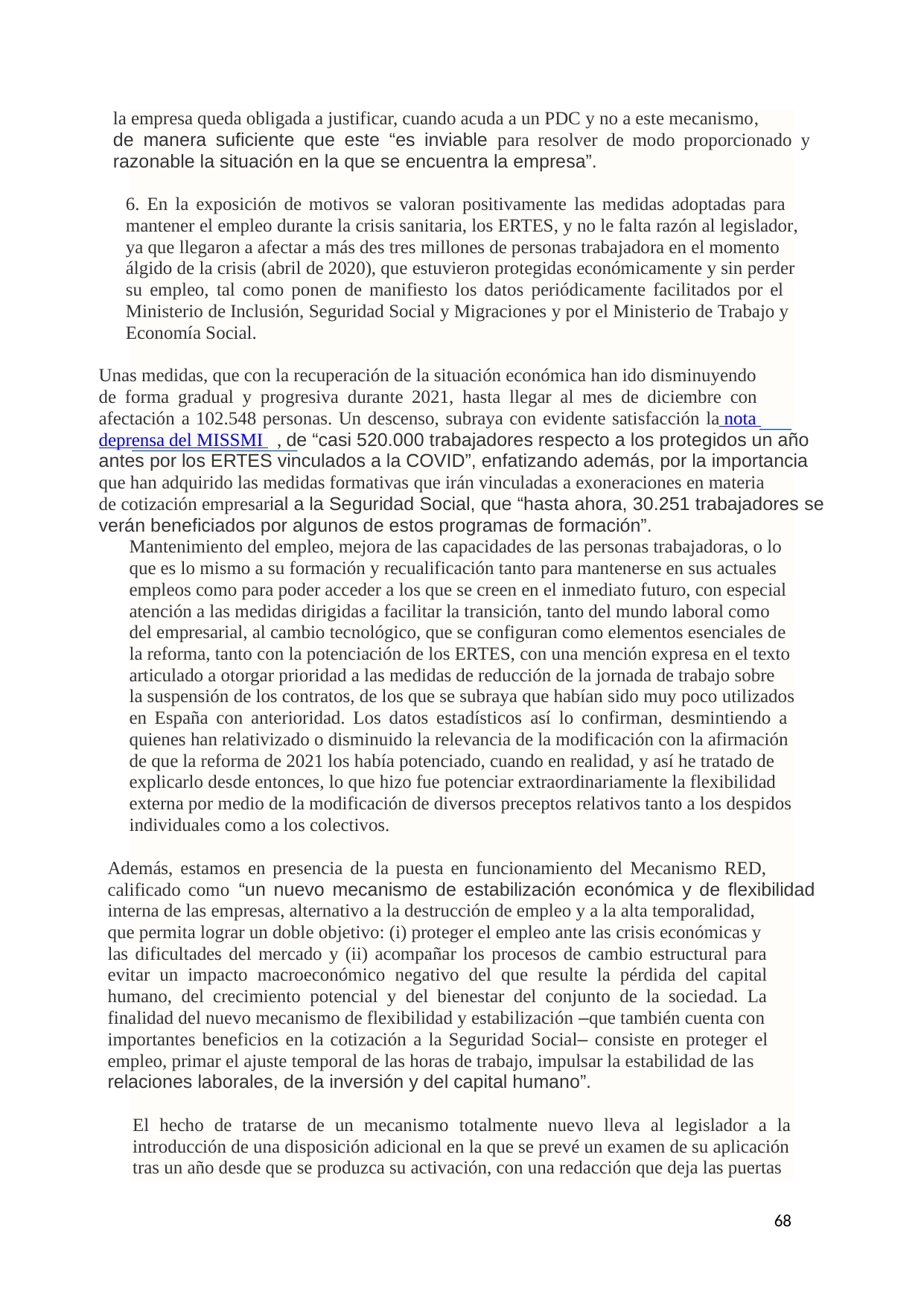

la empresa queda obligada a justificar, cuando acuda a un PDC y no a este mecanismo,
de manera suficiente que este “es inviable para resolver de modo proporcionado y
razonable la situación en la que se encuentra la empresa”.

6. En la exposición de motivos se valoran positivamente las medidas adoptadas para
mantener el empleo durante la crisis sanitaria, los ERTES, y no le falta razón al legislador,
ya que llegaron a afectar a más des tres millones de personas trabajadora en el momento
álgido de la crisis (abril de 2020), que estuvieron protegidas económicamente y sin perder
su empleo, tal como ponen de manifiesto los datos periódicamente facilitados por el
Ministerio de Inclusión, Seguridad Social y Migraciones y por el Ministerio de Trabajo y
Economía Social.

Unas medidas, que con la recuperación de la situación económica han ido disminuyendo
de forma gradual y progresiva durante 2021, hasta llegar al mes de diciembre con
afectación a 102.548 personas. Un descenso, subraya con evidente satisfacción la nota
deprensa del MISSMI   , de “casi 520.000 trabajadores respecto a los protegidos un año
antes por los ERTES vinculados a la COVID”, enfatizando además, por la importancia
que han adquirido las medidas formativas que irán vinculadas a exoneraciones en materia
de cotización empresarial a la Seguridad Social, que “hasta ahora, 30.251 trabajadores se
verán beneficiados por algunos de estos programas de formación”.

Mantenimiento del empleo, mejora de las capacidades de las personas trabajadoras, o lo
que es lo mismo a su formación y recualificación tanto para mantenerse en sus actuales
empleos como para poder acceder a los que se creen en el inmediato futuro, con especial
atención a las medidas dirigidas a facilitar la transición, tanto del mundo laboral como
del empresarial, al cambio tecnológico, que se configuran como elementos esenciales de
la reforma, tanto con la potenciación de los ERTES, con una mención expresa en el texto
articulado a otorgar prioridad a las medidas de reducción de la jornada de trabajo sobre
la suspensión de los contratos, de los que se subraya que habían sido muy poco utilizados
en España con anterioridad. Los datos estadísticos así lo confirman, desmintiendo a
quienes han relativizado o disminuido la relevancia de la modificación con la afirmación
de que la reforma de 2021 los había potenciado, cuando en realidad, y así he tratado de
explicarlo desde entonces, lo que hizo fue potenciar extraordinariamente la flexibilidad
externa por medio de la modificación de diversos preceptos relativos tanto a los despidos
individuales como a los colectivos.

Además, estamos en presencia de la puesta en funcionamiento del Mecanismo RED,
calificado como  “un nuevo mecanismo de estabilización económica y de flexibilidad
interna de las empresas, alternativo a la destrucción de empleo y a la alta temporalidad,
que permita lograr un doble objetivo: (i) proteger el empleo ante las crisis económicas y
las dificultades del mercado y (ii) acompañar los procesos de cambio estructural para
evitar un impacto macroeconómico negativo del que resulte la pérdida del capital
humano, del crecimiento potencial y del bienestar del conjunto de la sociedad. La
finalidad del nuevo mecanismo de flexibilidad y estabilización –que también cuenta con
importantes beneficios en la cotización a la Seguridad Social– consiste en proteger el
empleo, primar el ajuste temporal de las horas de trabajo, impulsar la estabilidad de las
relaciones laborales, de la inversión y del capital humano”.

El hecho de tratarse de un mecanismo totalmente nuevo lleva al legislador a la
introducción de una disposición adicional en la que se prevé un examen de su aplicación
tras un año desde que se produzca su activación, con una redacción que deja las puertas

68